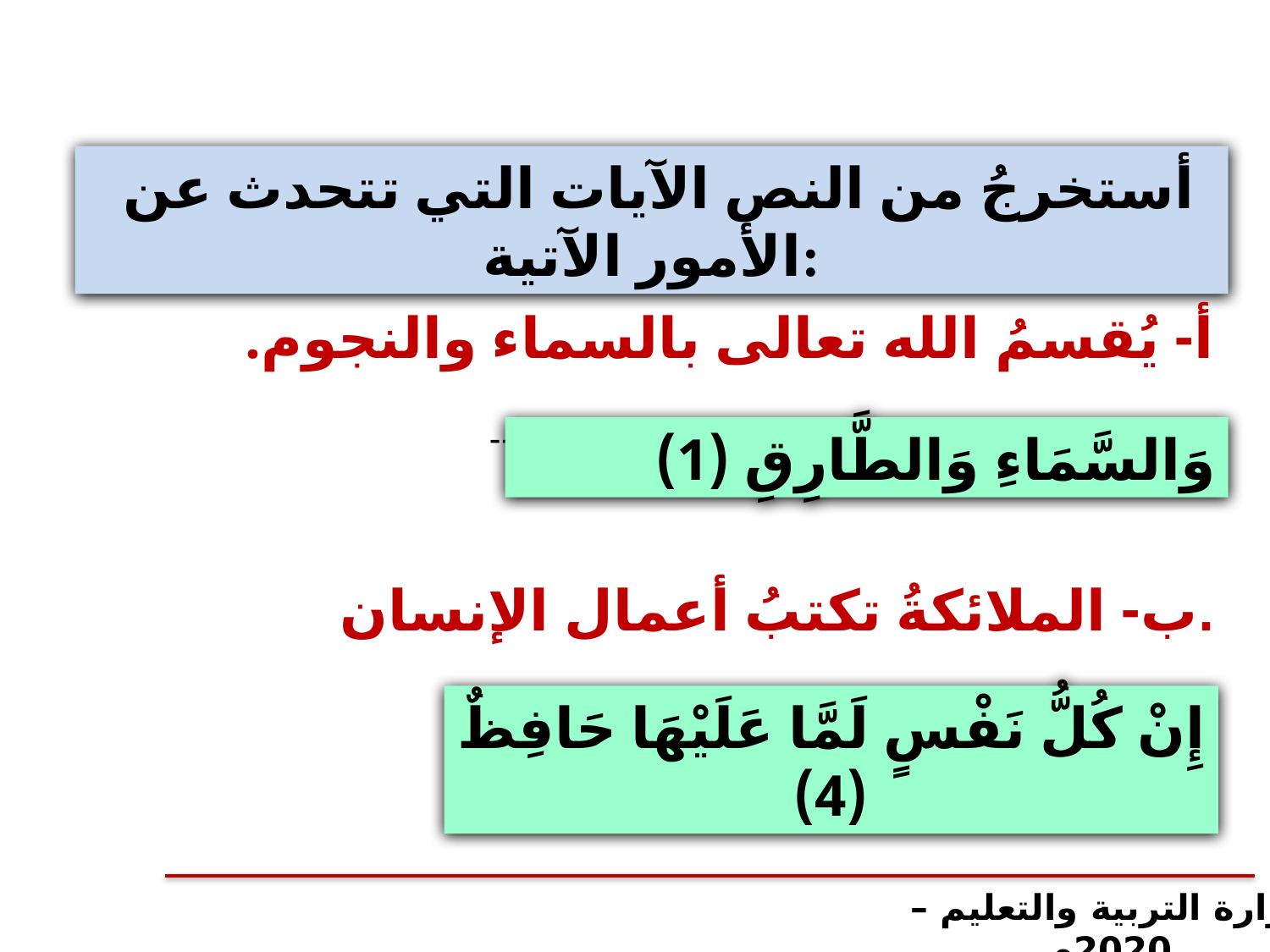

أستخرجُ من النص الآيات التي تتحدث عن الأمور الآتية:
أ- يُقسمُ الله تعالى بالسماء والنجوم.
-------------------------------------------------------------

وَالسَّمَاءِ وَالطَّارِقِ (1)
ب- الملائكةُ تكتبُ أعمال الإنسان.
---------------------------------------------------------

إِنْ كُلُّ نَفْسٍ لَمَّا عَلَيْهَا حَافِظٌ (4)
وزارة التربية والتعليم – 2020م